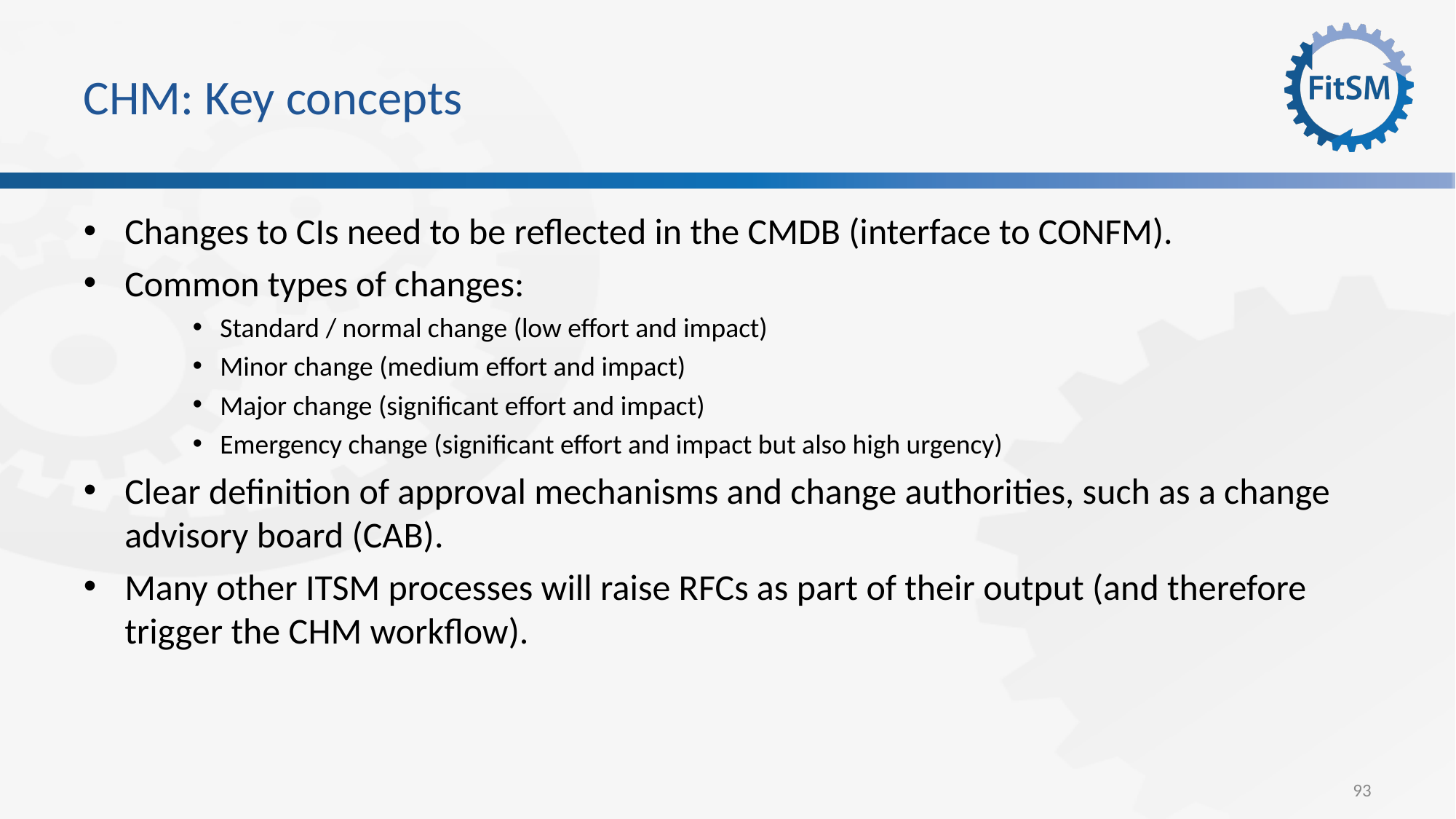

# CHM: Key concepts
Changes to CIs need to be reflected in the CMDB (interface to CONFM).
Common types of changes:
Standard / normal change (low effort and impact)
Minor change (medium effort and impact)
Major change (significant effort and impact)
Emergency change (significant effort and impact but also high urgency)
Clear definition of approval mechanisms and change authorities, such as a change advisory board (CAB).
Many other ITSM processes will raise RFCs as part of their output (and therefore trigger the CHM workflow).

93